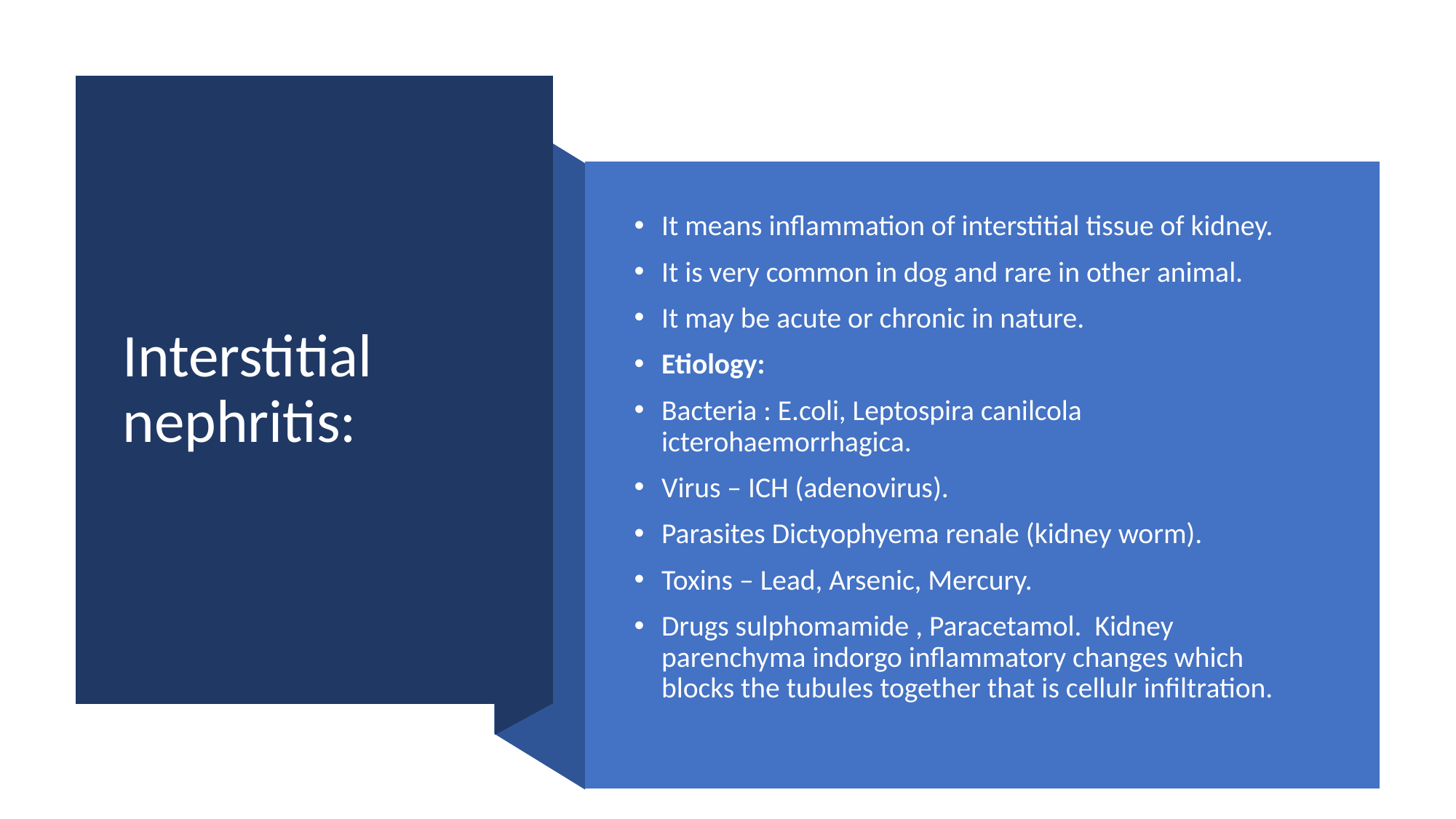

# Interstitial nephritis:

It means inflammation of interstitial tissue of kidney.
It is very common in dog and rare in other animal.
It may be acute or chronic in nature.
Etiology:
Bacteria : E.coli, Leptospira canilcola icterohaemorrhagica.
Virus – ICH (adenovirus).
Parasites Dictyophyema renale (kidney worm).
Toxins – Lead, Arsenic, Mercury.
Drugs sulphomamide , Paracetamol.  Kidney parenchyma indorgo inflammatory changes which blocks the tubules together that is cellulr infiltration.